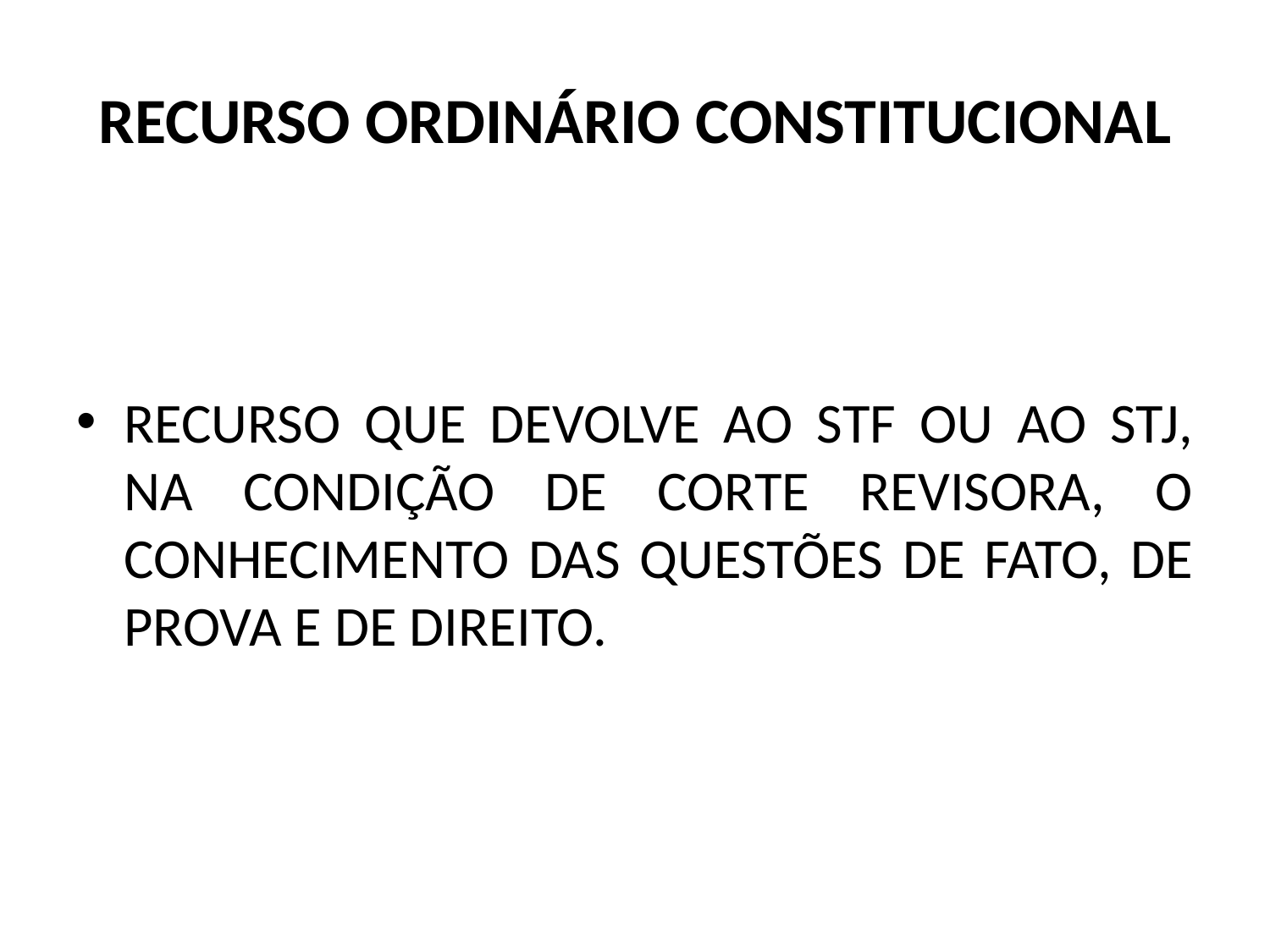

# RECURSO ORDINÁRIO CONSTITUCIONAL

RECURSO QUE DEVOLVE AO STF OU AO STJ, NA CONDIÇÃO DE CORTE REVISORA, O CONHECIMENTO DAS QUESTÕES DE FATO, DE PROVA E DE DIREITO.